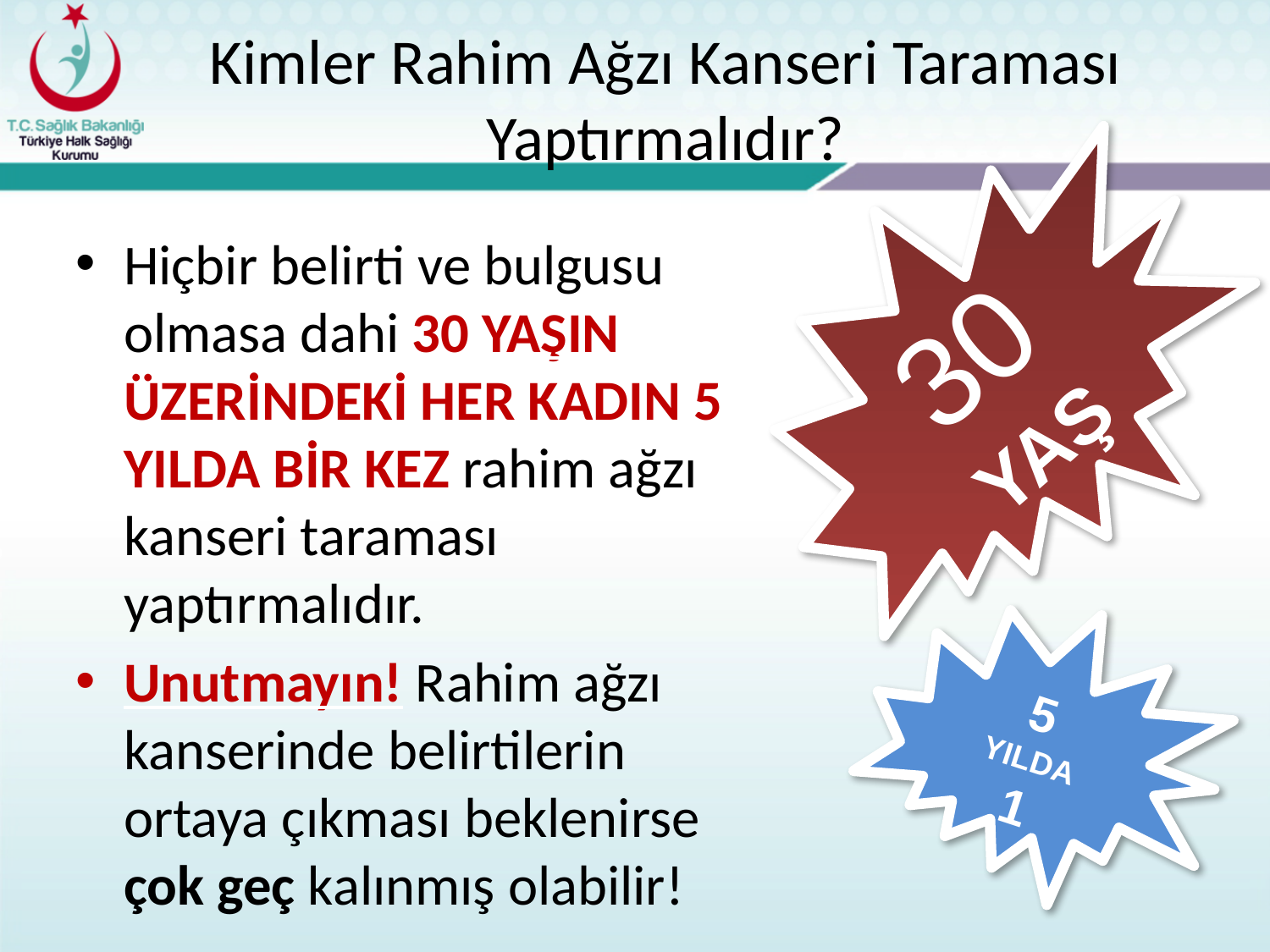

Kimler Rahim Ağzı Kanseri Taraması Yaptırmalıdır?

Hiçbir belirti ve bulgusu olmasa dahi 30 YAŞIN ÜZERİNDEKİ HER KADIN 5 YILDA BİR KEZ rahim ağzı kanseri taraması yaptırmalıdır.
Unutmayın! Rahim ağzı kanserinde belirtilerin ortaya çıkması beklenirse çok geç kalınmış olabilir!
30
YAŞ

5 YILDA
1